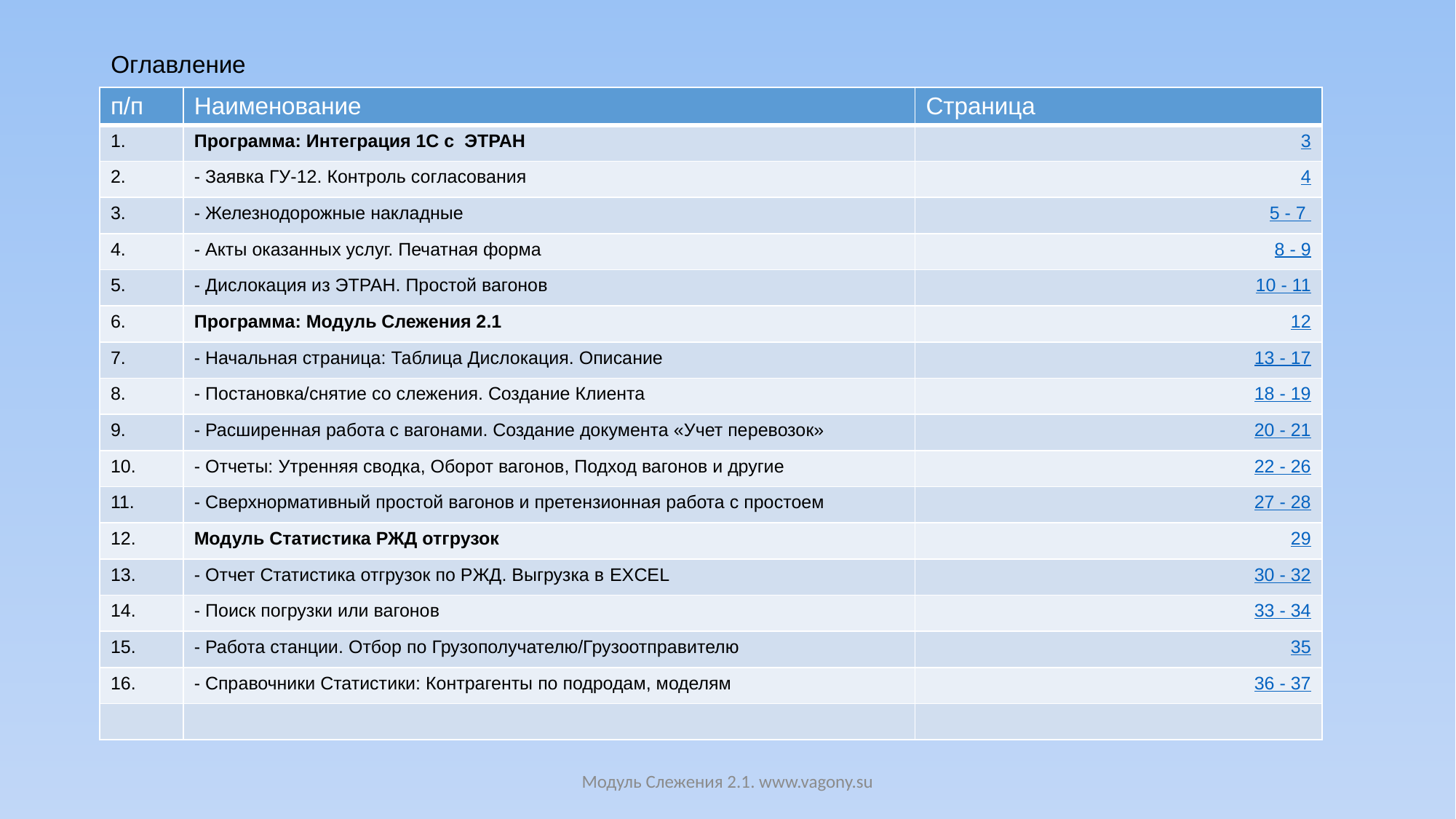

# Оглавление
| п/п | Наименование | Страница |
| --- | --- | --- |
| 1. | Программа: Интеграция 1С с ЭТРАН | 3 |
| 2. | - Заявка ГУ-12. Контроль согласования | 4 |
| 3. | - Железнодорожные накладные | 5 - 7 |
| 4. | - Акты оказанных услуг. Печатная форма | 8 - 9 |
| 5. | - Дислокация из ЭТРАН. Простой вагонов | 10 - 11 |
| 6. | Программа: Модуль Слежения 2.1 | 12 |
| 7. | - Начальная страница: Таблица Дислокация. Описание | 13 - 17 |
| 8. | - Постановка/снятие со слежения. Создание Клиента | 18 - 19 |
| 9. | - Расширенная работа с вагонами. Создание документа «Учет перевозок» | 20 - 21 |
| 10. | - Отчеты: Утренняя сводка, Оборот вагонов, Подход вагонов и другие | 22 - 26 |
| 11. | - Сверхнормативный простой вагонов и претензионная работа с простоем | 27 - 28 |
| 12. | Модуль Статистика РЖД отгрузок | 29 |
| 13. | - Отчет Статистика отгрузок по РЖД. Выгрузка в EXCEL | 30 - 32 |
| 14. | - Поиск погрузки или вагонов | 33 - 34 |
| 15. | - Работа станции. Отбор по Грузополучателю/Грузоотправителю | 35 |
| 16. | - Справочники Статистики: Контрагенты по подродам, моделям | 36 - 37 |
|  |  |  |
Модуль Слежения 2.1. www.vagony.su
2